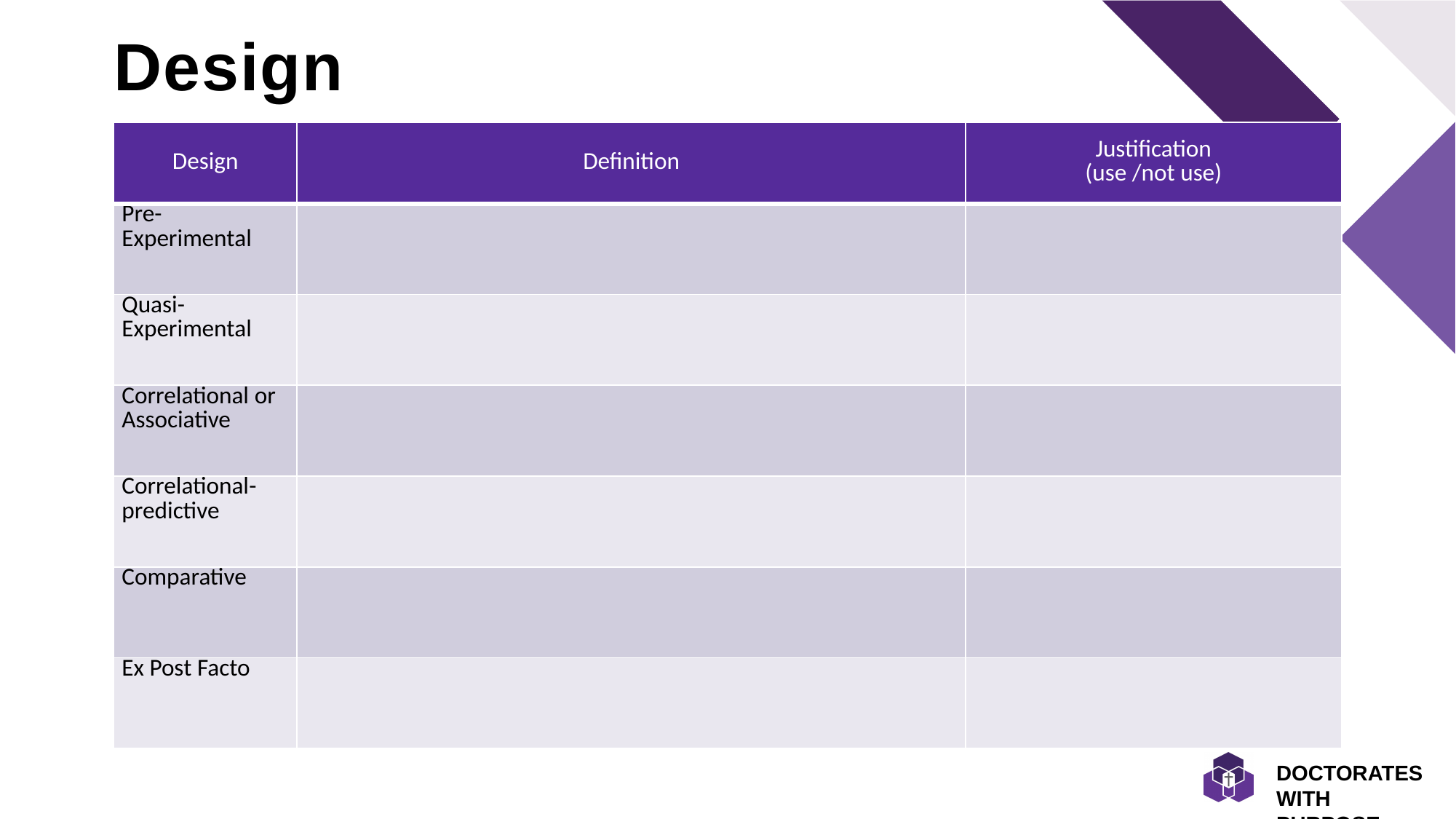

# Design
| Design | Definition | Justification (use /not use) |
| --- | --- | --- |
| Pre-Experimental |  |  |
| Quasi-Experimental |  |  |
| Correlational or Associative |  |  |
| Correlational-predictive |  |  |
| Comparative |  |  |
| Ex Post Facto |  |  |
DOCTORATES WITH PURPOSE